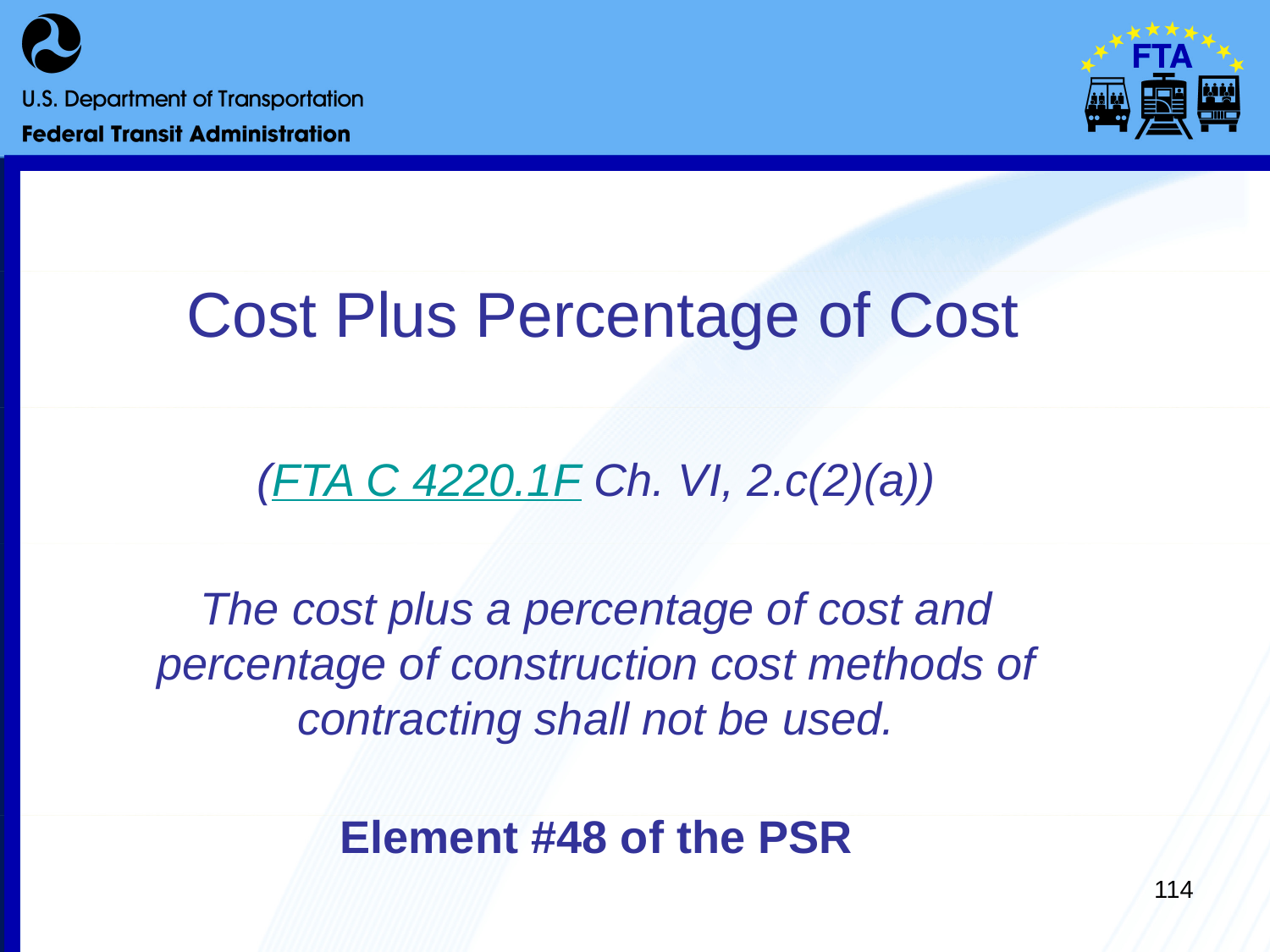

# Cost Plus Percentage of Cost
(FTA C 4220.1F Ch. VI, 2.c(2)(a))

The cost plus a percentage of cost and percentage of construction cost methods of contracting shall not be used.
Element #48 of the PSR

114